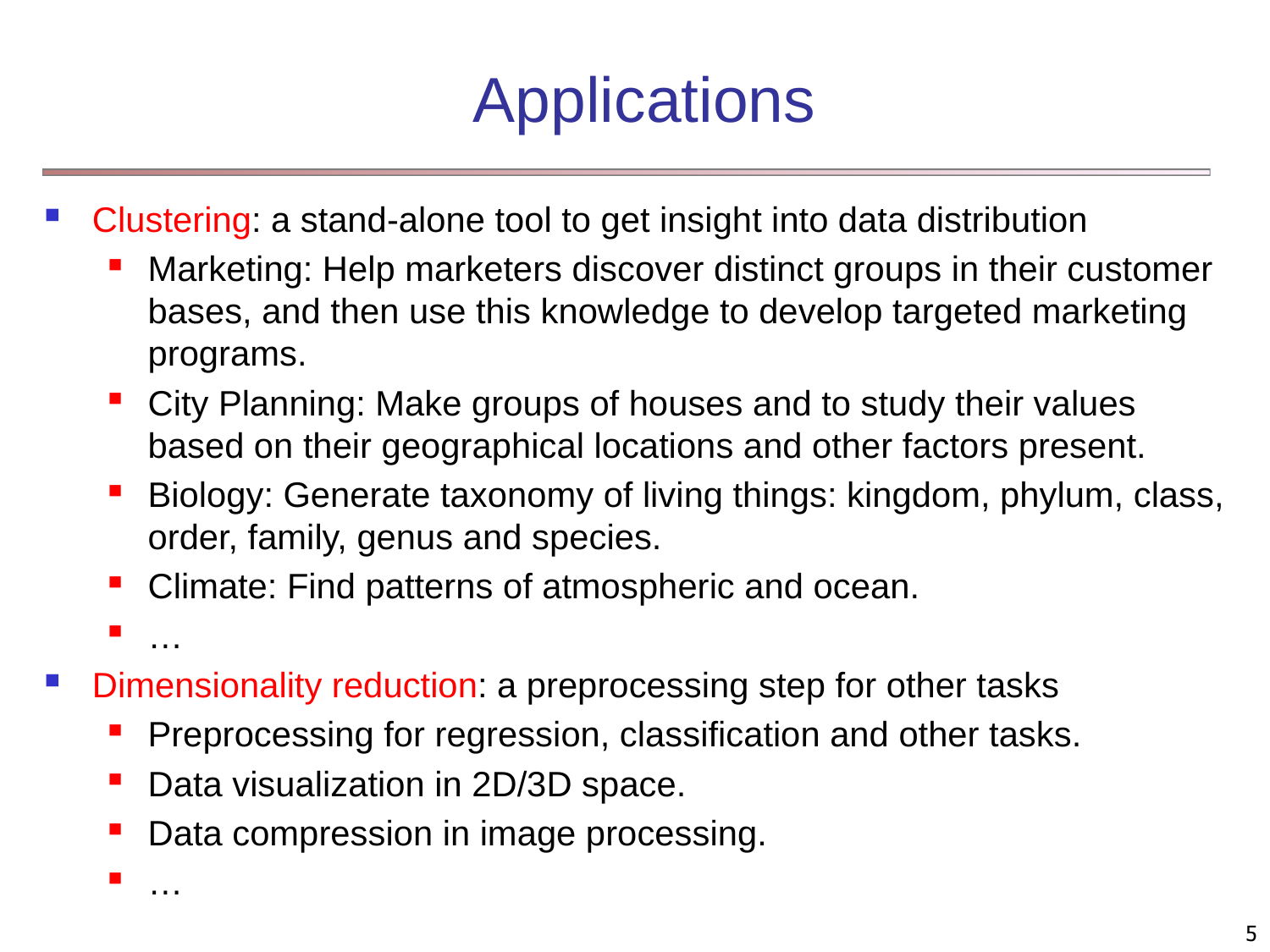

# Applications
Clustering: a stand-alone tool to get insight into data distribution
Marketing: Help marketers discover distinct groups in their customer bases, and then use this knowledge to develop targeted marketing programs.
City Planning: Make groups of houses and to study their values based on their geographical locations and other factors present.
Biology: Generate taxonomy of living things: kingdom, phylum, class, order, family, genus and species.
Climate: Find patterns of atmospheric and ocean.
…
Dimensionality reduction: a preprocessing step for other tasks
Preprocessing for regression, classification and other tasks.
Data visualization in 2D/3D space.
Data compression in image processing.
…

5